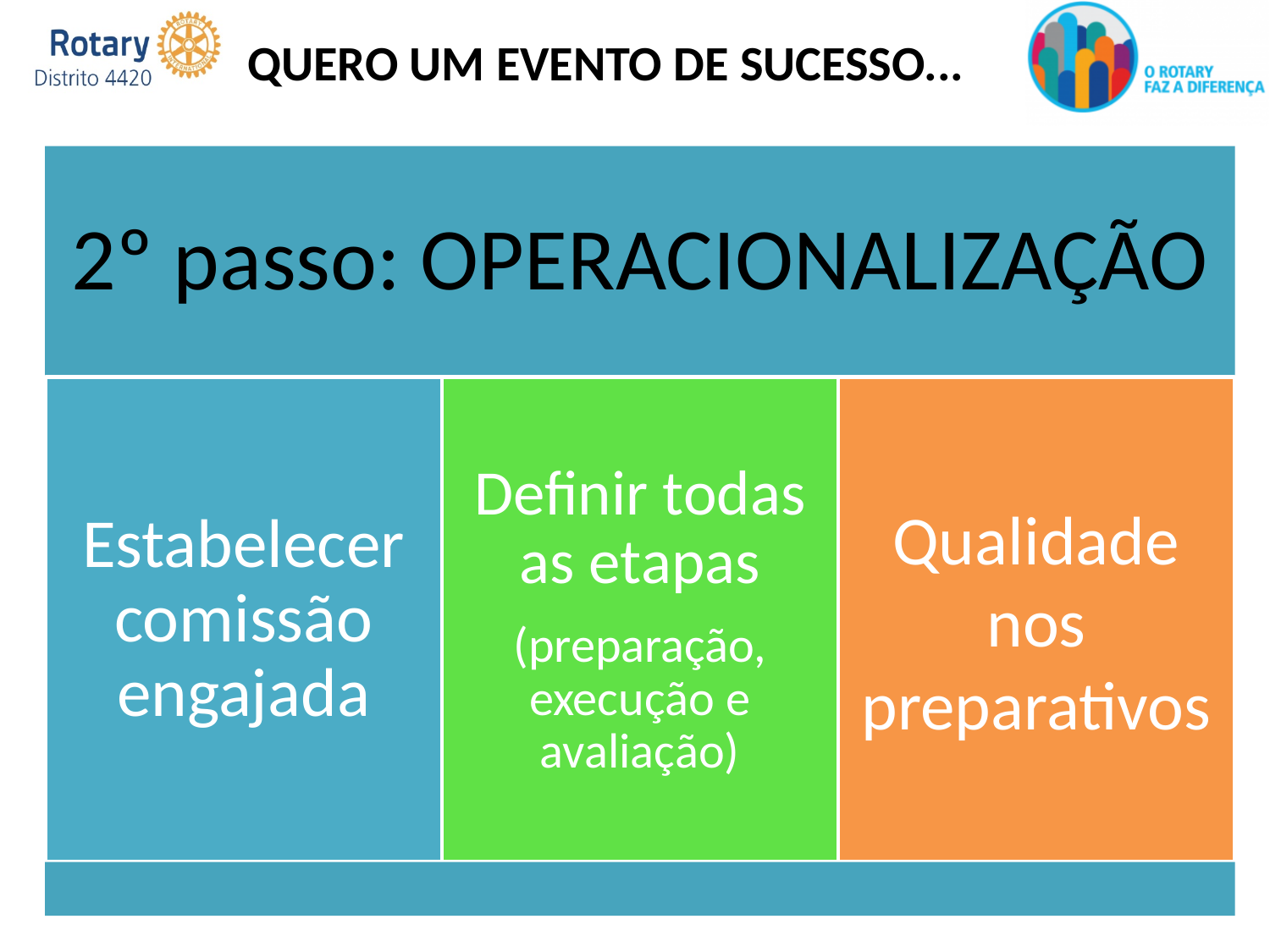

# QUERO UM EVENTO DE SUCESSO...
2º passo: OPERACIONALIZAÇÃO
Estabelecer comissão engajada
Definir todas as etapas
(preparação, execução e avaliação)
Qualidade nos preparativos